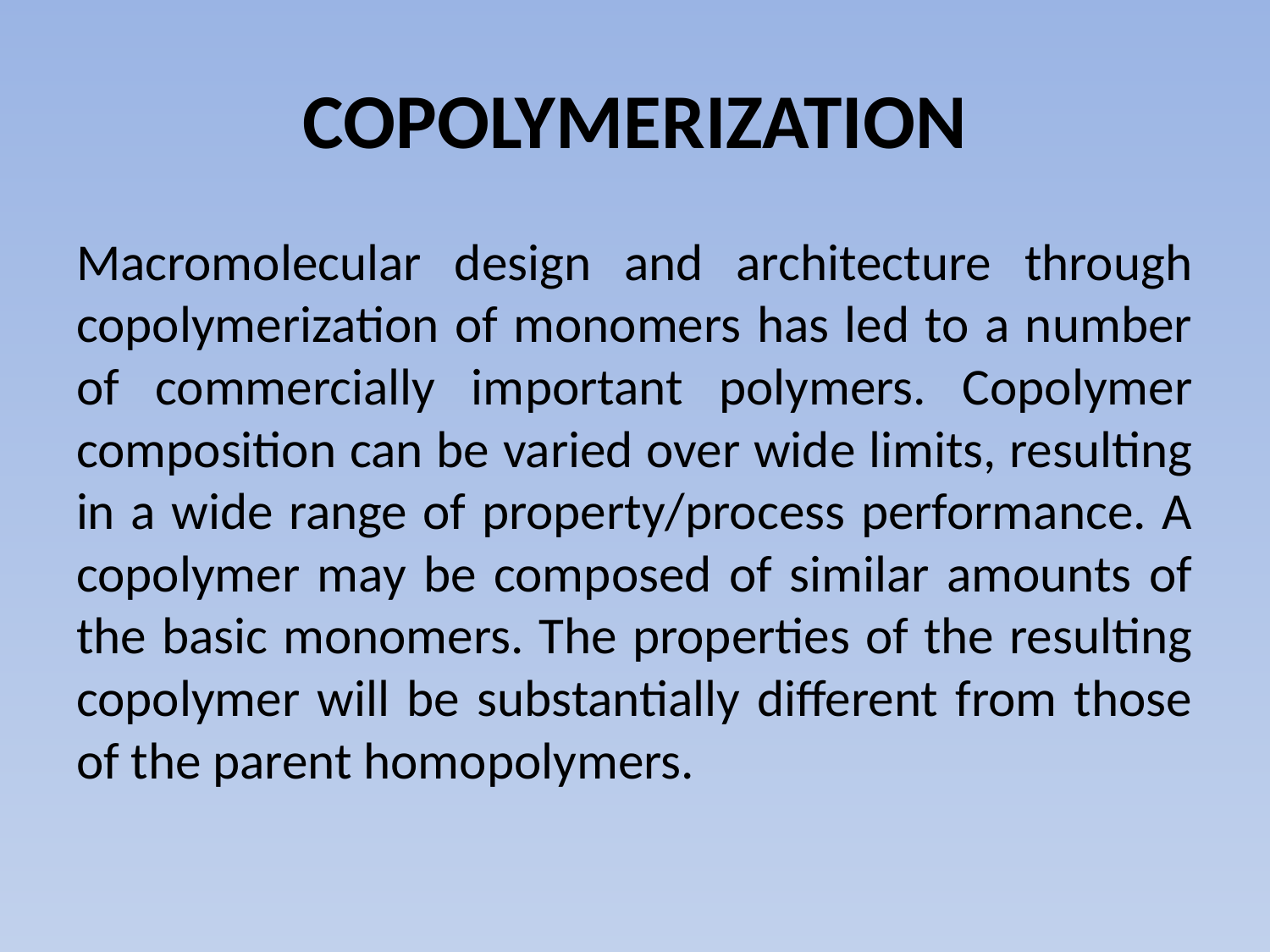

# COPOLYMERIZATION
Macromolecular design and architecture through copolymerization of monomers has led to a number of commercially important polymers. Copolymer composition can be varied over wide limits, resulting in a wide range of property/process performance. A copolymer may be composed of similar amounts of the basic monomers. The properties of the resulting copolymer will be substantially different from those of the parent homopolymers.